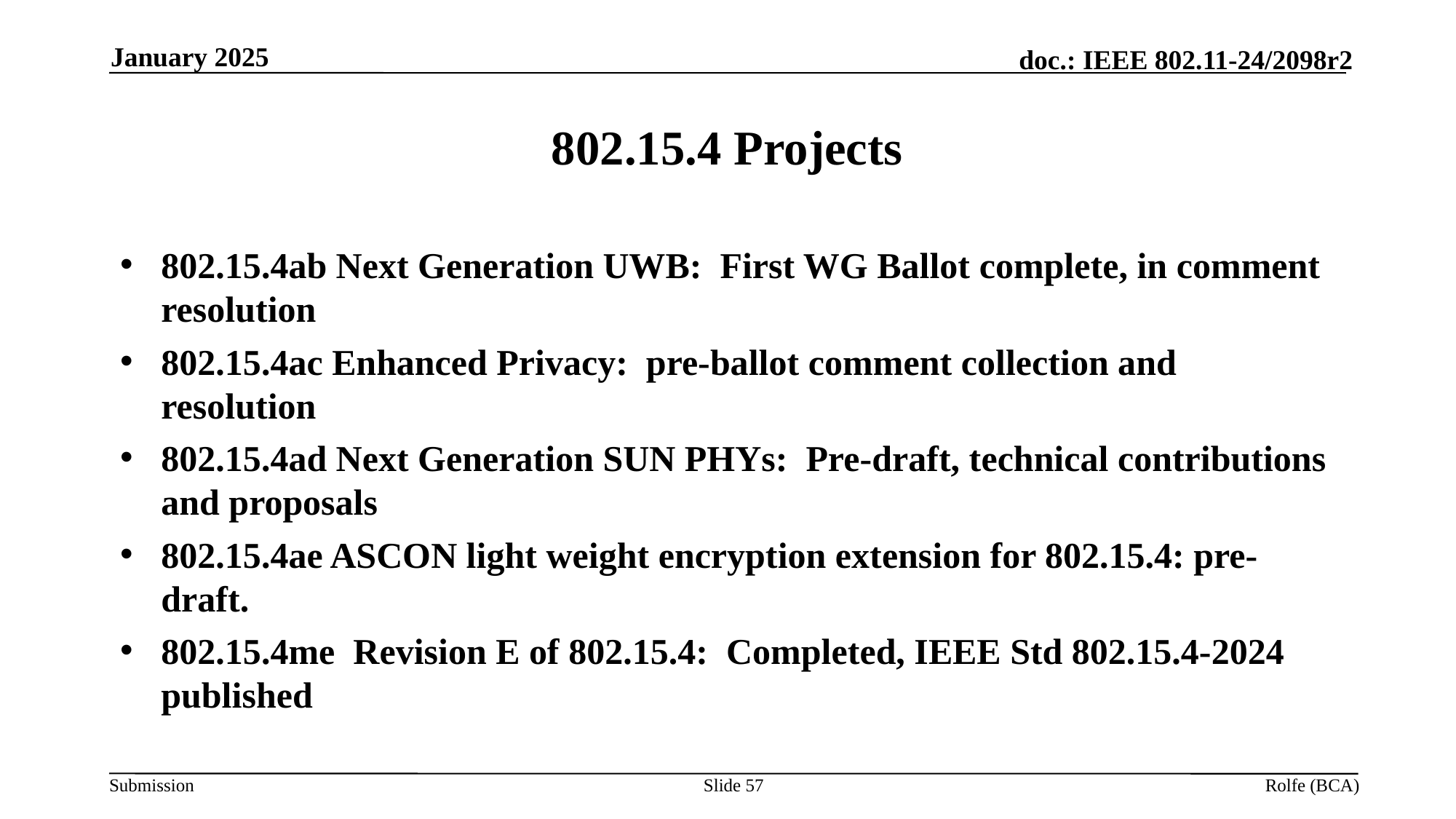

January 2025
# 802.15.4 Projects
802.15.4ab Next Generation UWB:  First WG Ballot complete, in comment resolution
802.15.4ac Enhanced Privacy:  pre-ballot comment collection and resolution
802.15.4ad Next Generation SUN PHYs:  Pre-draft, technical contributions and proposals
802.15.4ae ASCON light weight encryption extension for 802.15.4: pre-draft.
802.15.4me  Revision E of 802.15.4:  Completed, IEEE Std 802.15.4-2024 published
Slide 57
Rolfe (BCA)